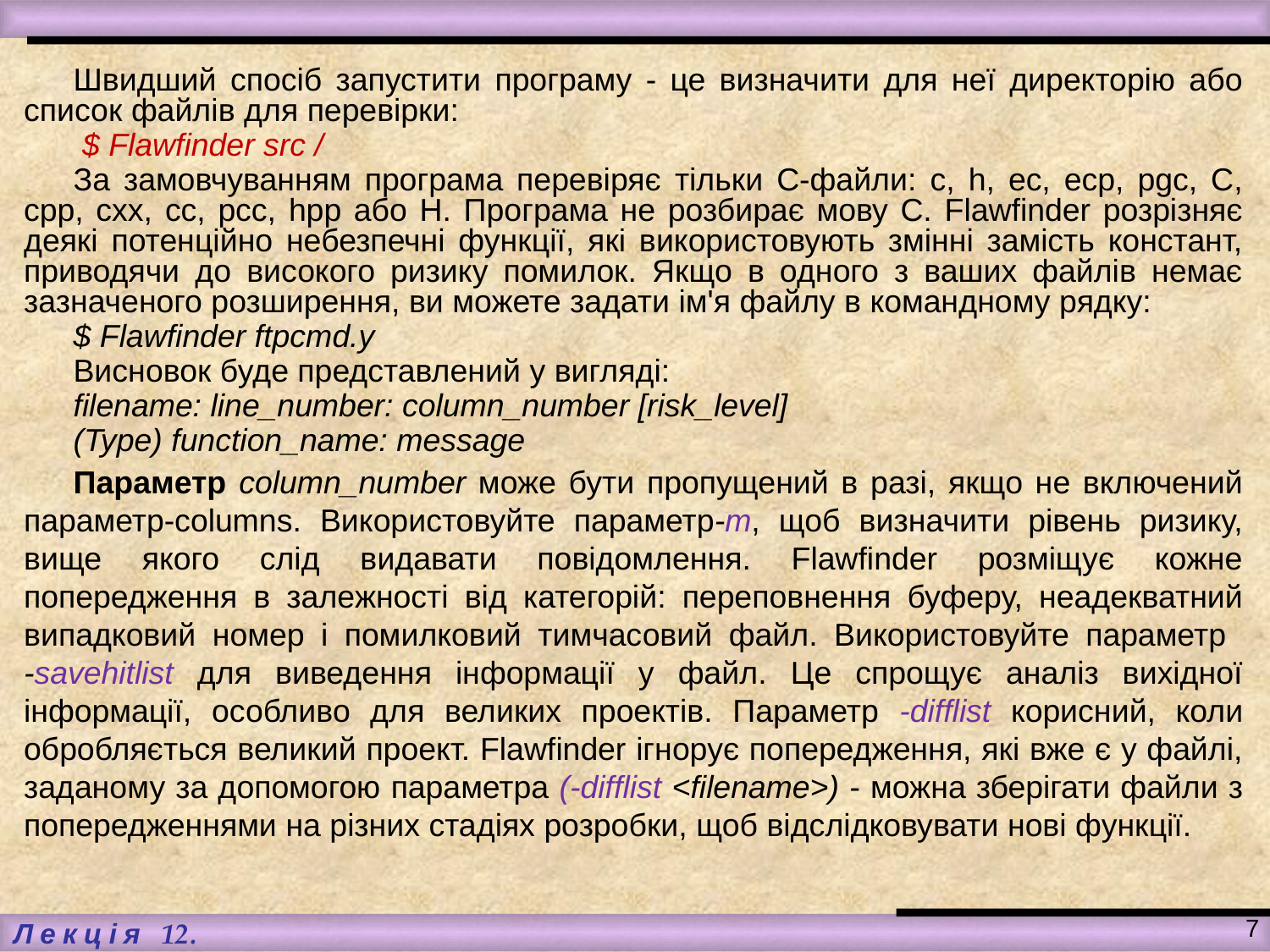

#

Швидший спосіб запустити програму - це визначити для неї директорію або список файлів для перевірки:
 $ Flawfinder src /
За замовчуванням програма перевіряє тільки C-файли: c, h, ec, ecp, pgc, C, cpp, cxx, cc, pcc, hpp або H. Програма не розбирає мову C. Flawfinder розрізняє деякі потенційно небезпечні функції, які використовують змінні замість констант, приводячи до високого ризику помилок. Якщо в одного з ваших файлів немає зазначеного розширення, ви можете задати ім'я файлу в командному рядку:
$ Flawfinder ftpcmd.y
Висновок буде представлений у вигляді:
filename: line_number: column_number [risk_level]
(Type) function_name: message
Параметр column_number може бути пропущений в разі, якщо не включений параметр-columns. Використовуйте параметр-m, щоб визначити рівень ризику, вище якого слід видавати повідомлення. Flawfinder розміщує кожне попередження в залежності від категорій: переповнення буферу, неадекватний випадковий номер і помилковий тимчасовий файл. Використовуйте параметр
-savehitlist для виведення інформації у файл. Це спрощує аналіз вихідної інформації, особливо для великих проектів. Параметр -difflist корисний, коли обробляється великий проект. Flawfinder ігнорує попередження, які вже є у файлі, заданому за допомогою параметра (-difflist <filename>) - можна зберігати файли з попередженнями на різних стадіях розробки, щоб відслідковувати нові функції.

7

  Л е к ц і я   12.